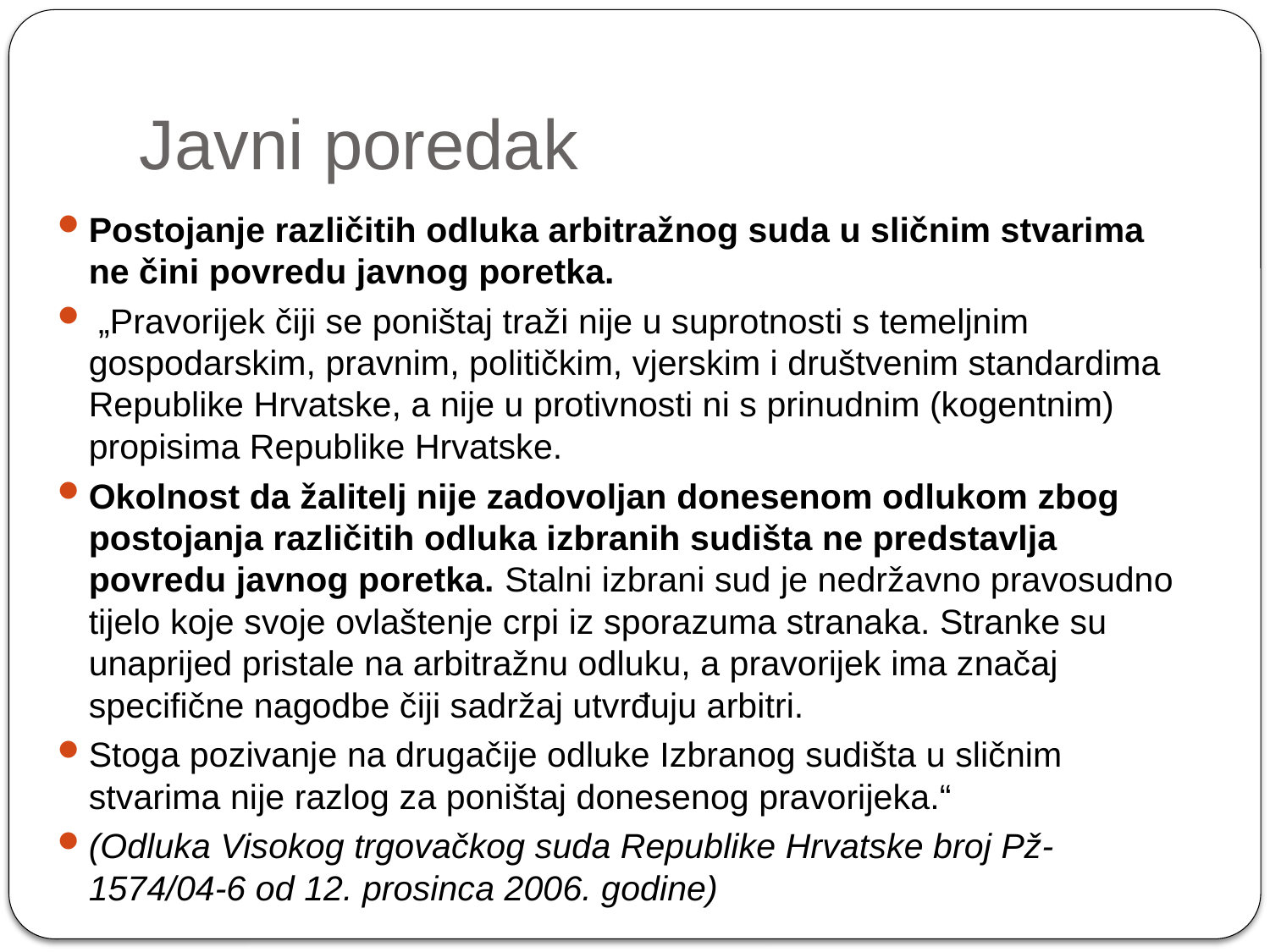

# Javni poredak
Postojanje različitih odluka arbitražnog suda u sličnim stvarima ne čini povredu javnog poretka.
 „Pravorijek čiji se poništaj traži nije u suprotnosti s temeljnim gospodarskim, pravnim, političkim, vjerskim i društvenim standardima Republike Hrvatske, a nije u protivnosti ni s prinudnim (kogentnim) propisima Republike Hrvatske.
Okolnost da žalitelj nije zadovoljan donesenom odlukom zbog postojanja različitih odluka izbranih sudišta ne predstavlja povredu javnog poretka. Stalni izbrani sud je nedržavno pravosudno tijelo koje svoje ovlaštenje crpi iz sporazuma stranaka. Stranke su unaprijed pristale na arbitražnu odluku, a pravorijek ima značaj specifične nagodbe čiji sadržaj utvrđuju arbitri.
Stoga pozivanje na drugačije odluke Izbranog sudišta u sličnim stvarima nije razlog za poništaj donesenog pravorijeka.“
(Odluka Visokog trgovačkog suda Republike Hrvatske broj Pž-1574/04-6 od 12. prosinca 2006. godine)